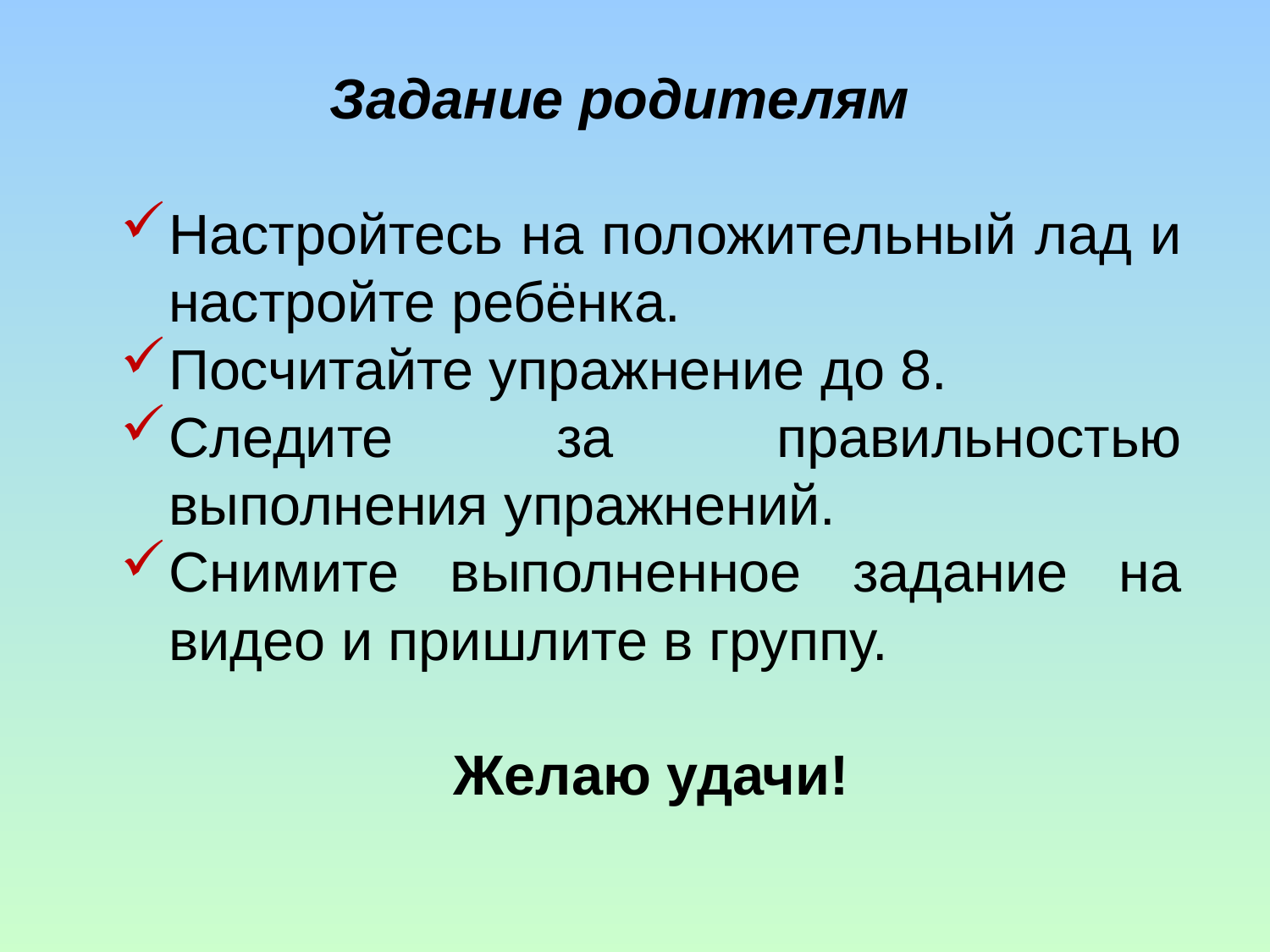

Задание родителям

Настройтесь на положительный лад и настройте ребёнка.
Посчитайте упражнение до 8.
Следите за правильностью выполнения упражнений.
Снимите выполненное задание на видео и пришлите в группу.

    Желаю удачи!